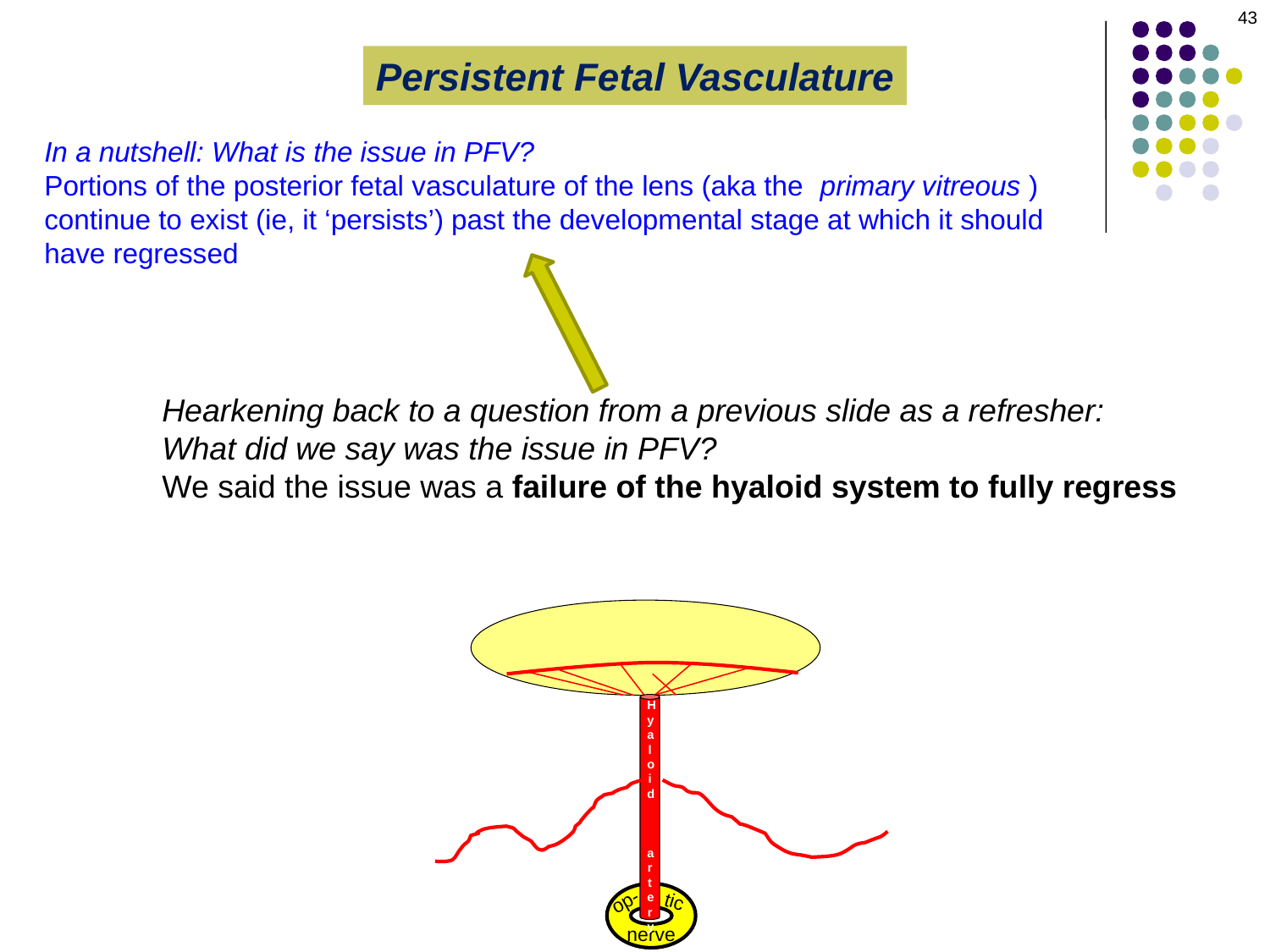

43
Persistent Fetal Vasculature
In a nutshell: What is the issue in PFV?
Portions of the posterior fetal vasculature of the lens (aka the  primary vitreous ) continue to exist (ie, it ‘persists’) past the developmental stage at which it should have regressed

Hearkening back to a question from a previous slide as a refresher: What did we say was the issue in PFV?
We said the issue was a failure of the hyaloid system to fully regress

Hyaloid
 artery

op-
tic

nerve